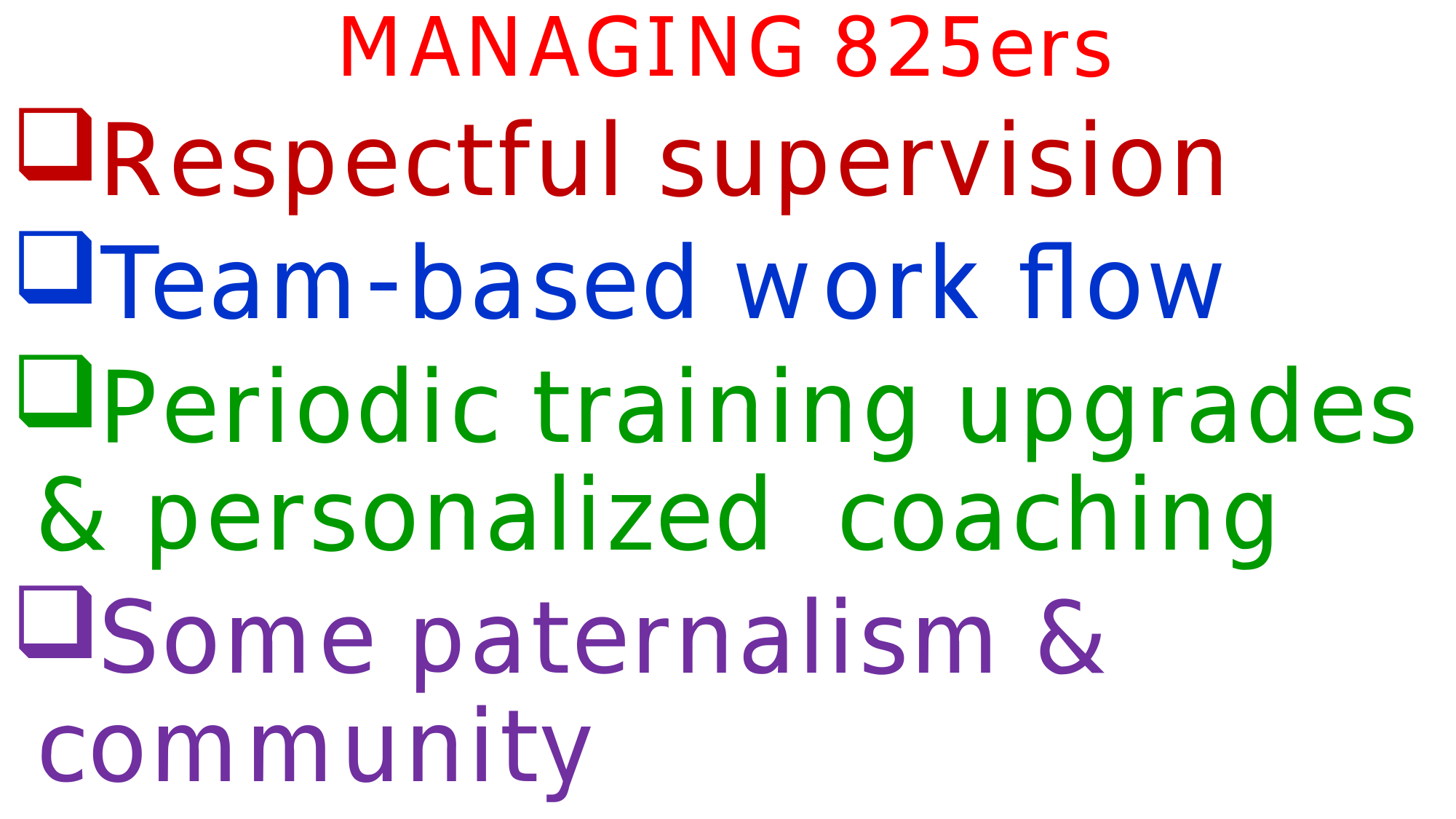

MANAGING 825ers
Respectful supervision
Team-based work flow
Periodic training upgrades & personalized  coaching
Some paternalism & community